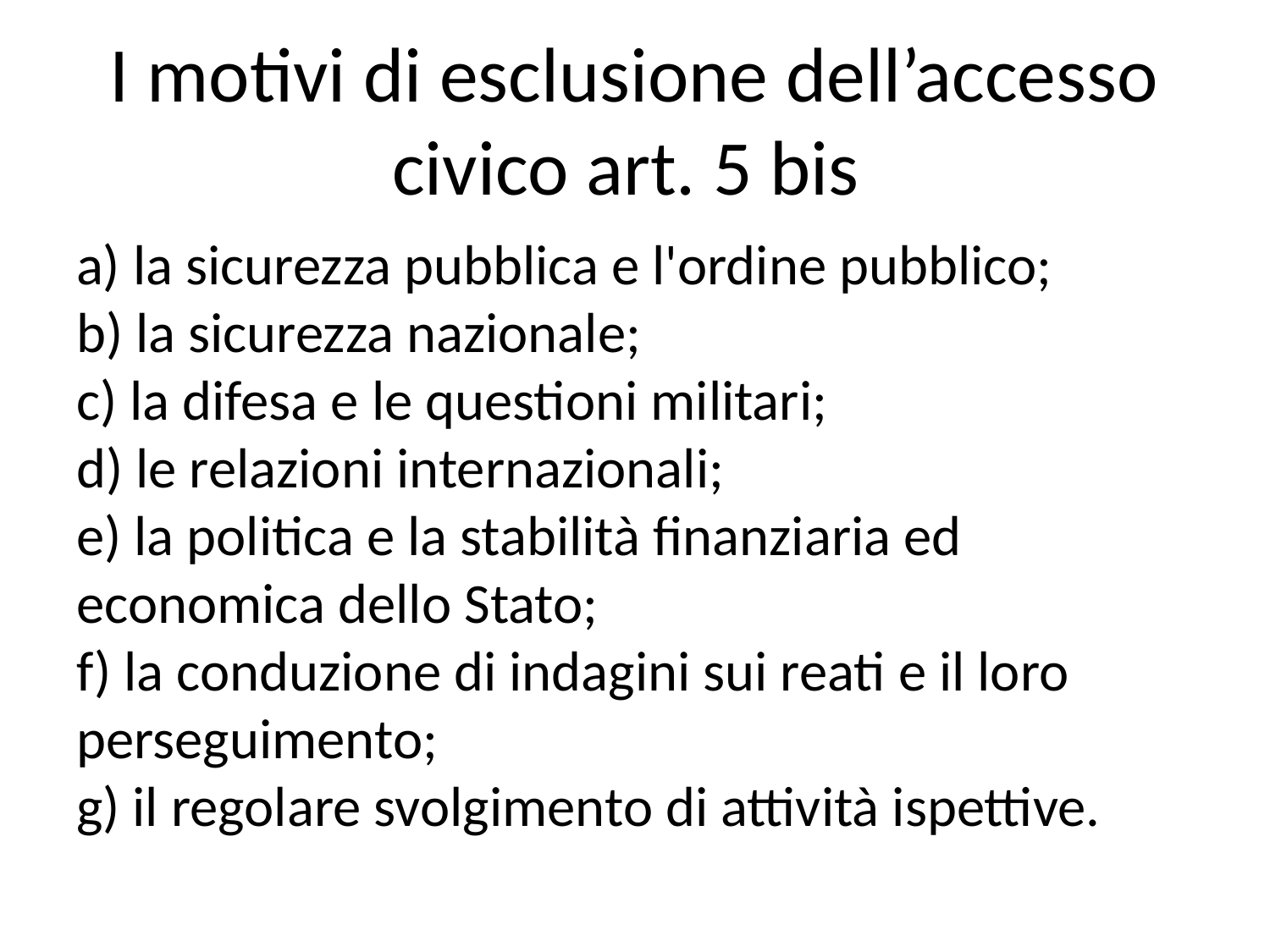

# I motivi di esclusione dell’accesso civico art. 5 bis
a) la sicurezza pubblica e l'ordine pubblico;
b) la sicurezza nazionale;
c) la difesa e le questioni militari;
d) le relazioni internazionali;
e) la politica e la stabilità finanziaria ed economica dello Stato;
f) la conduzione di indagini sui reati e il loro perseguimento;
g) il regolare svolgimento di attività ispettive.